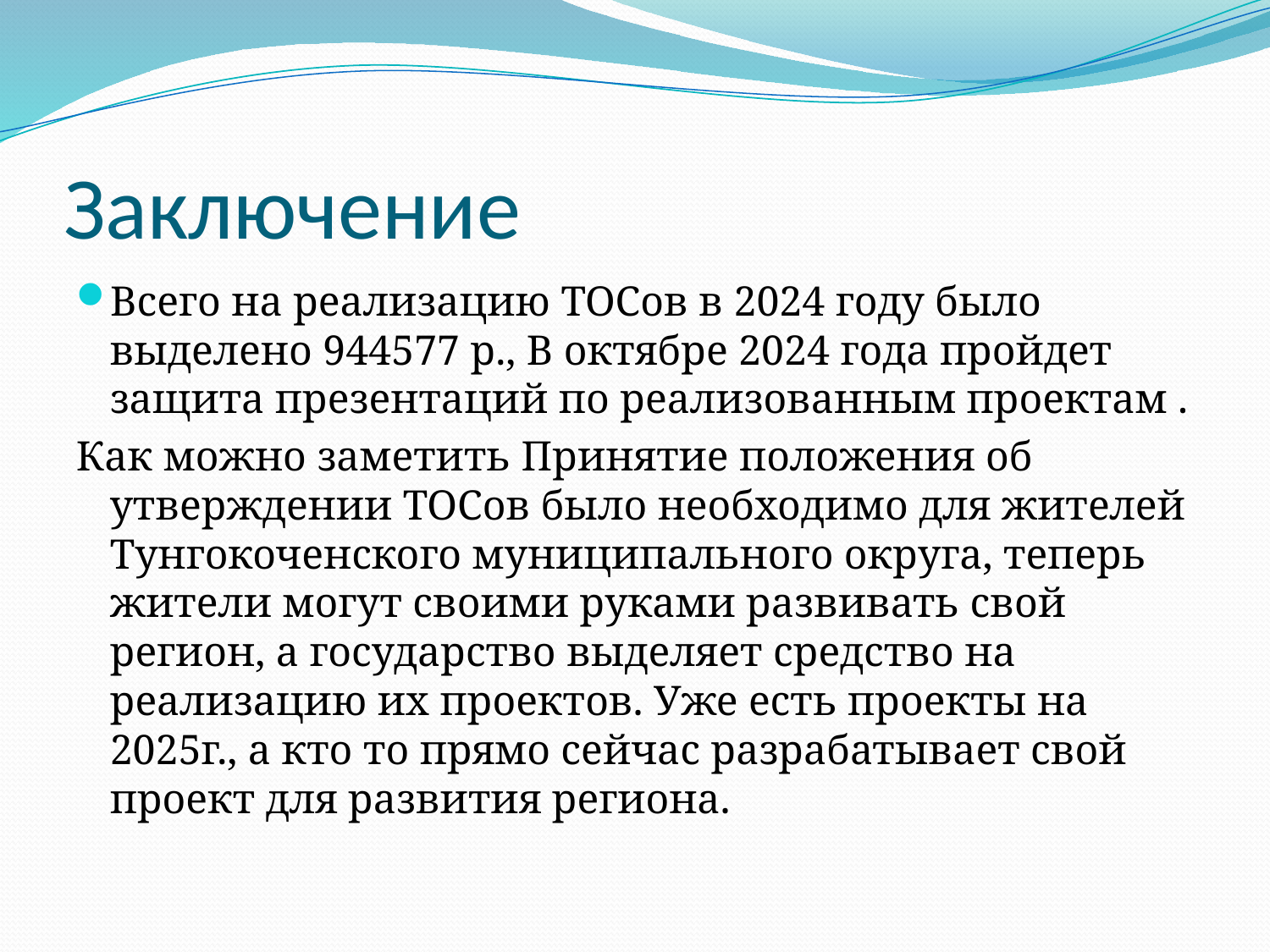

# Заключение
Всего на реализацию ТОСов в 2024 году было выделено 944577 р., В октябре 2024 года пройдет защита презентаций по реализованным проектам .
Как можно заметить Принятие положения об утверждении ТОСов было необходимо для жителей Тунгокоченского муниципального округа, теперь жители могут своими руками развивать свой регион, а государство выделяет средство на реализацию их проектов. Уже есть проекты на 2025г., а кто то прямо сейчас разрабатывает свой проект для развития региона.